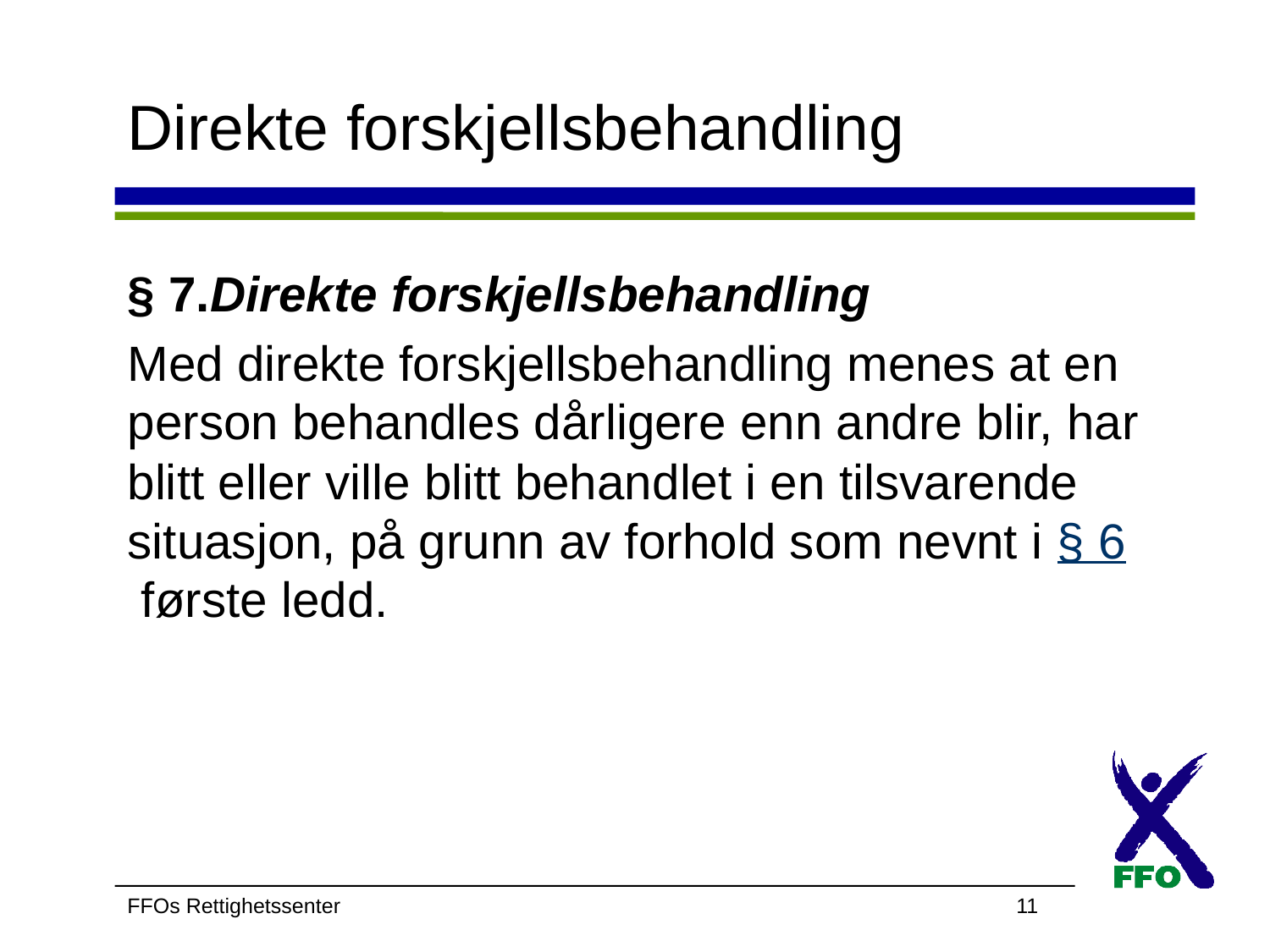

# Direkte forskjellsbehandling
§ 7.Direkte forskjellsbehandling
Med direkte forskjellsbehandling menes at en person behandles dårligere enn andre blir, har blitt eller ville blitt behandlet i en tilsvarende situasjon, på grunn av forhold som nevnt i § 6 første ledd.